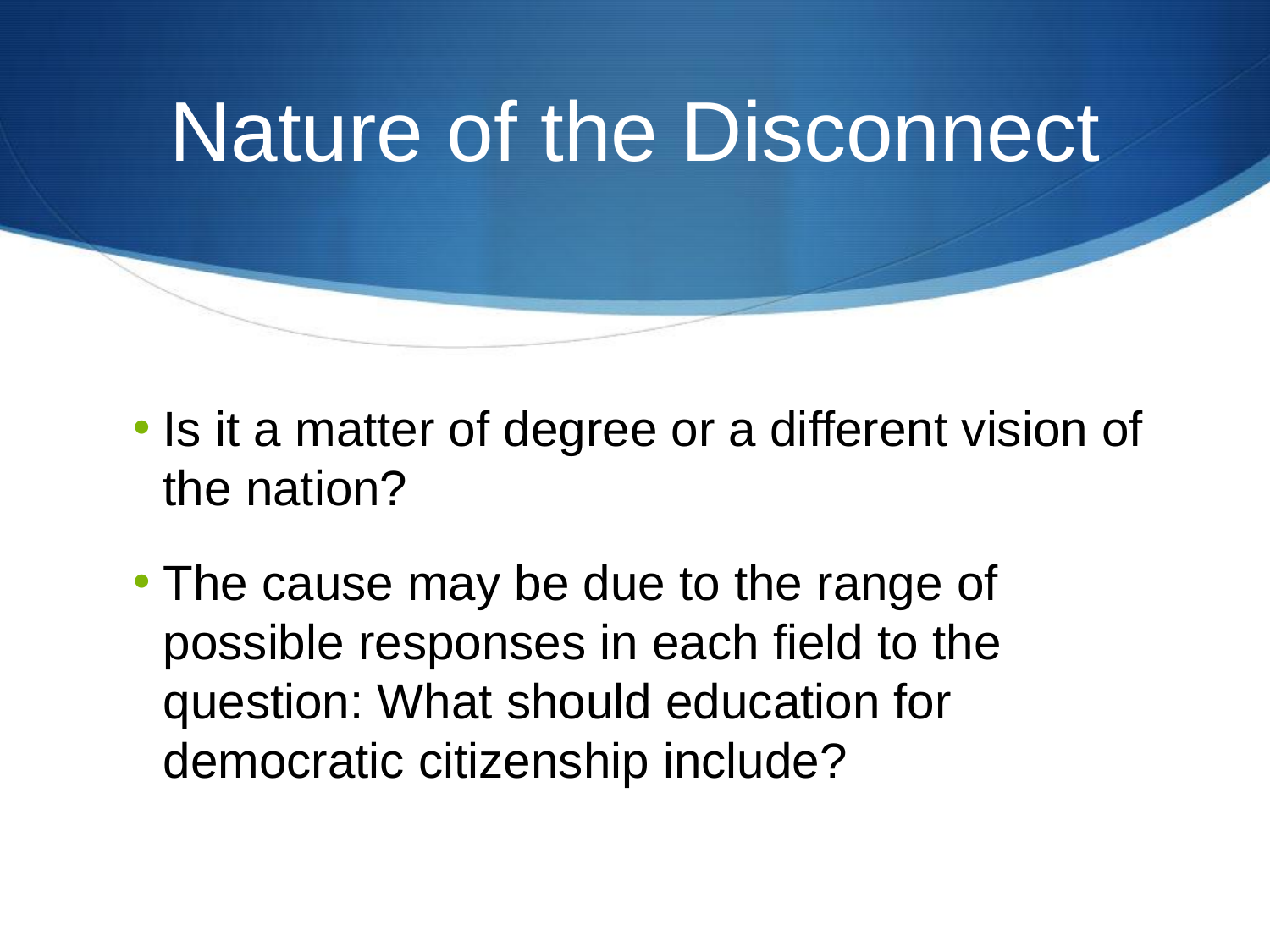

# Nature of the Disconnect
Is it a matter of degree or a different vision of the nation?
The cause may be due to the range of possible responses in each field to the question: What should education for democratic citizenship include?